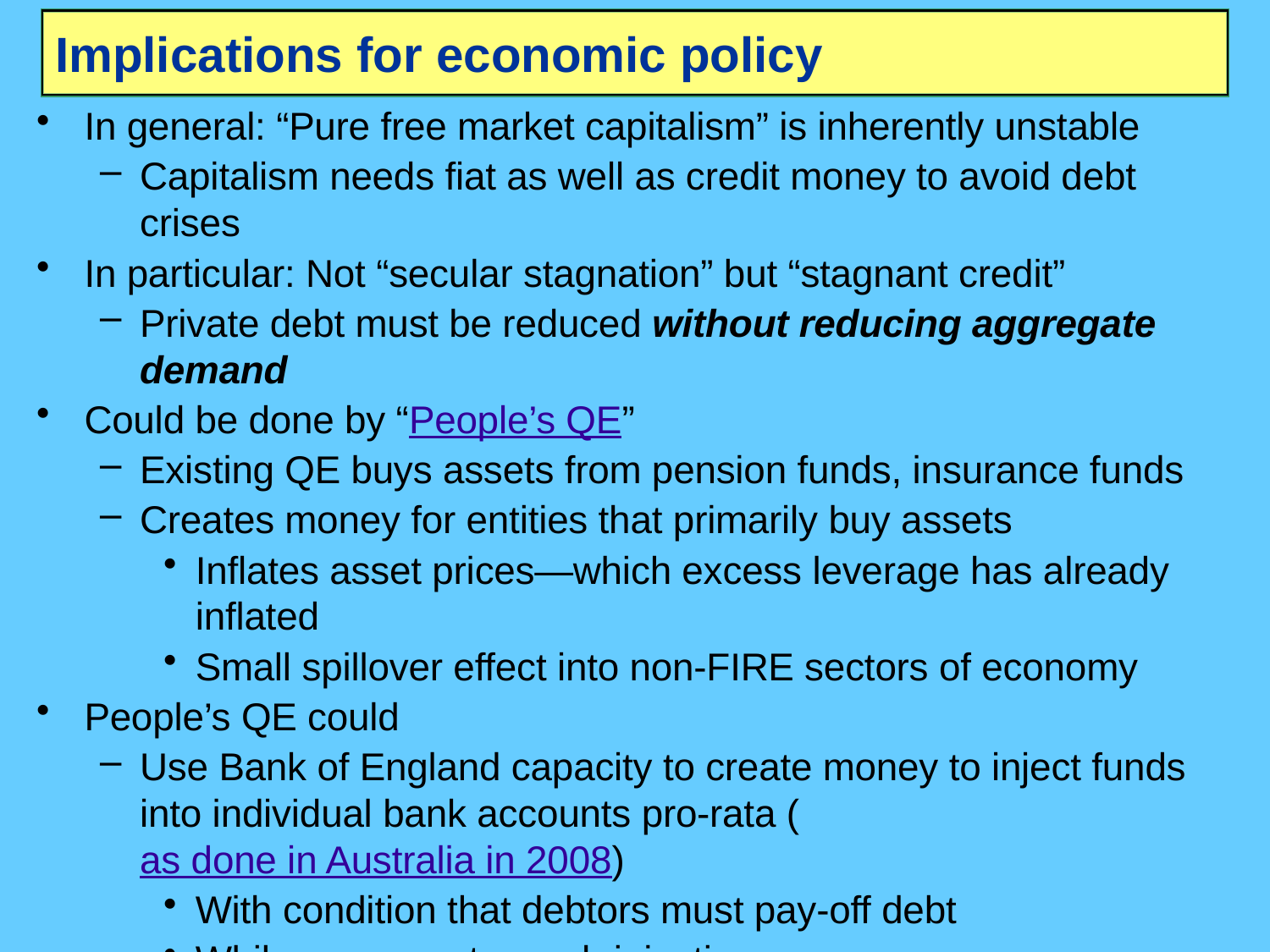

# Implications for economic policy
In general: “Pure free market capitalism” is inherently unstable
Capitalism needs fiat as well as credit money to avoid debt crises
In particular: Not “secular stagnation” but “stagnant credit”
Private debt must be reduced without reducing aggregate demand
Could be done by “People’s QE”
Existing QE buys assets from pension funds, insurance funds
Creates money for entities that primarily buy assets
Inflates asset prices—which excess leverage has already inflated
Small spillover effect into non-FIRE sectors of economy
People’s QE could
Use Bank of England capacity to create money to inject funds into individual bank accounts pro-rata (as done in Australia in 2008)
With condition that debtors must pay-off debt
While savers get a cash injection
Reduce debt and asset prices without reducing demand
Motivate banks to lend again via fall in income earning assets
Can be done on trial basis to assess inflation, CAD effects